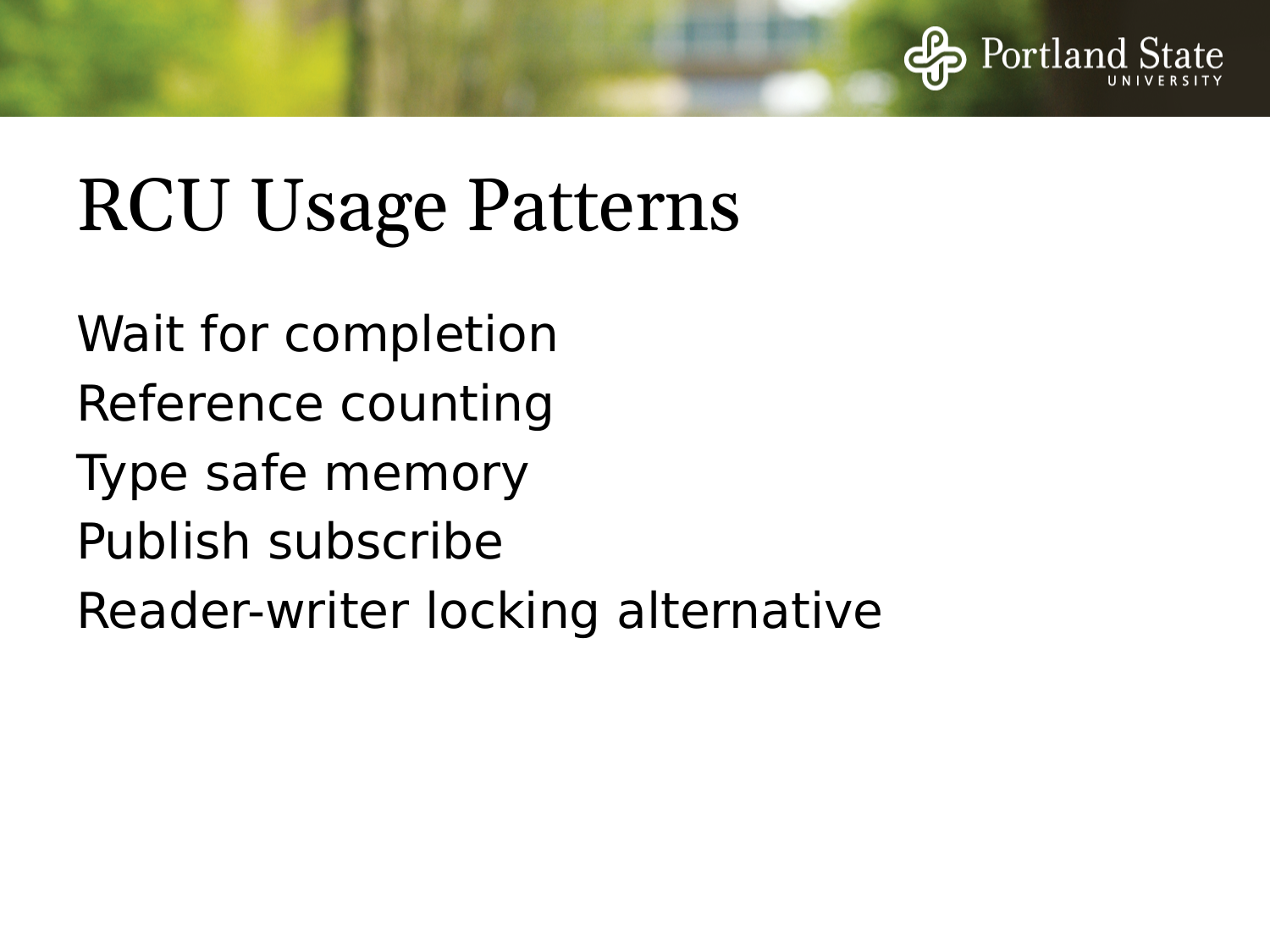

# RCU Usage Patterns
Wait for completion
Reference counting
Type safe memory
Publish subscribe
Reader-writer locking alternative